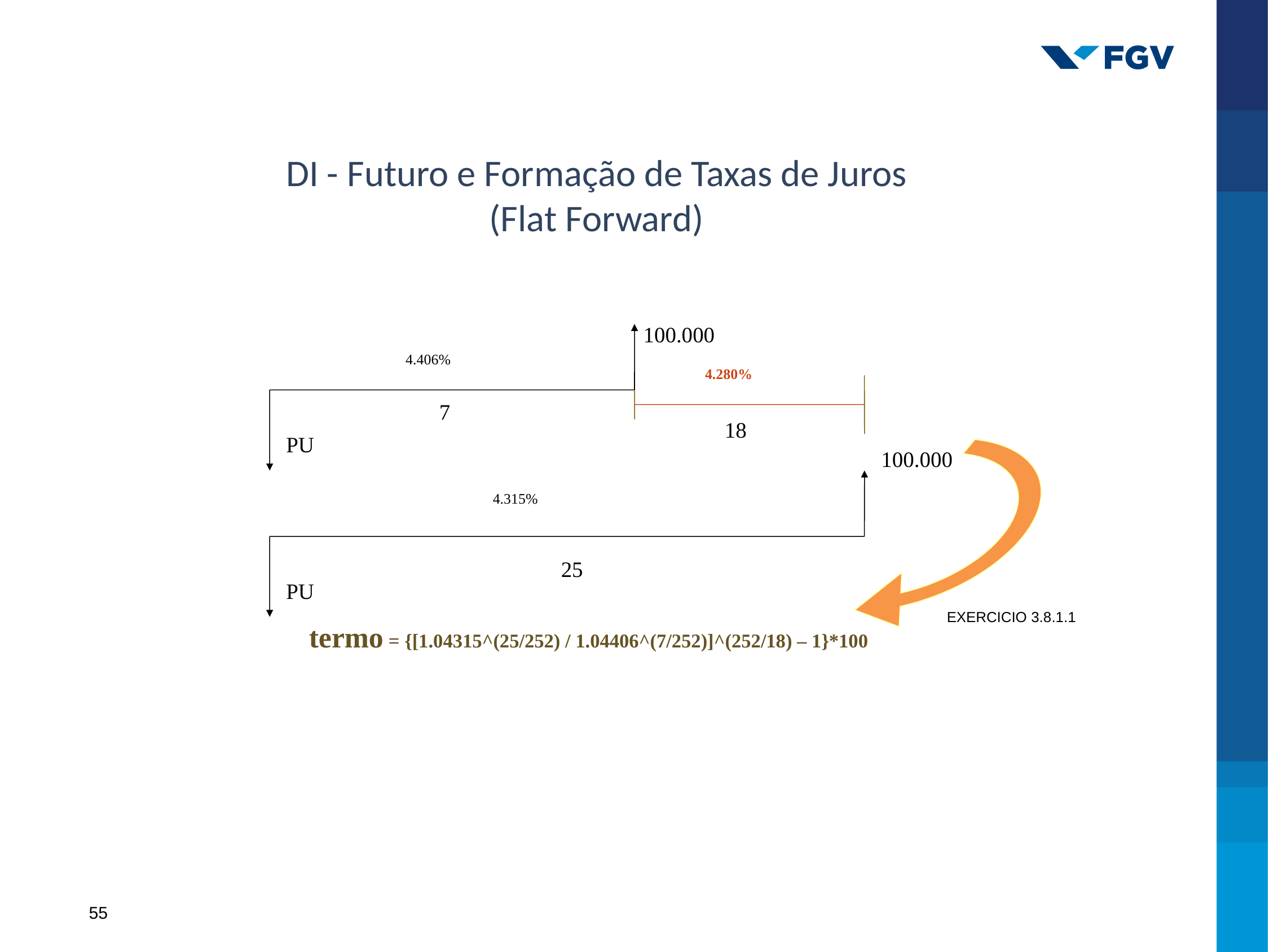

# DI - Futuro e Formação de Taxas de Juros (Flat Forward)
100.000

4.406%

7
PU
4.280%

18

100.000

4.315%

25
PU
EXERCICIO 3.8.1.1
termo = {[1.04315^(25/252) / 1.04406^(7/252)]^(252/18) – 1}*100